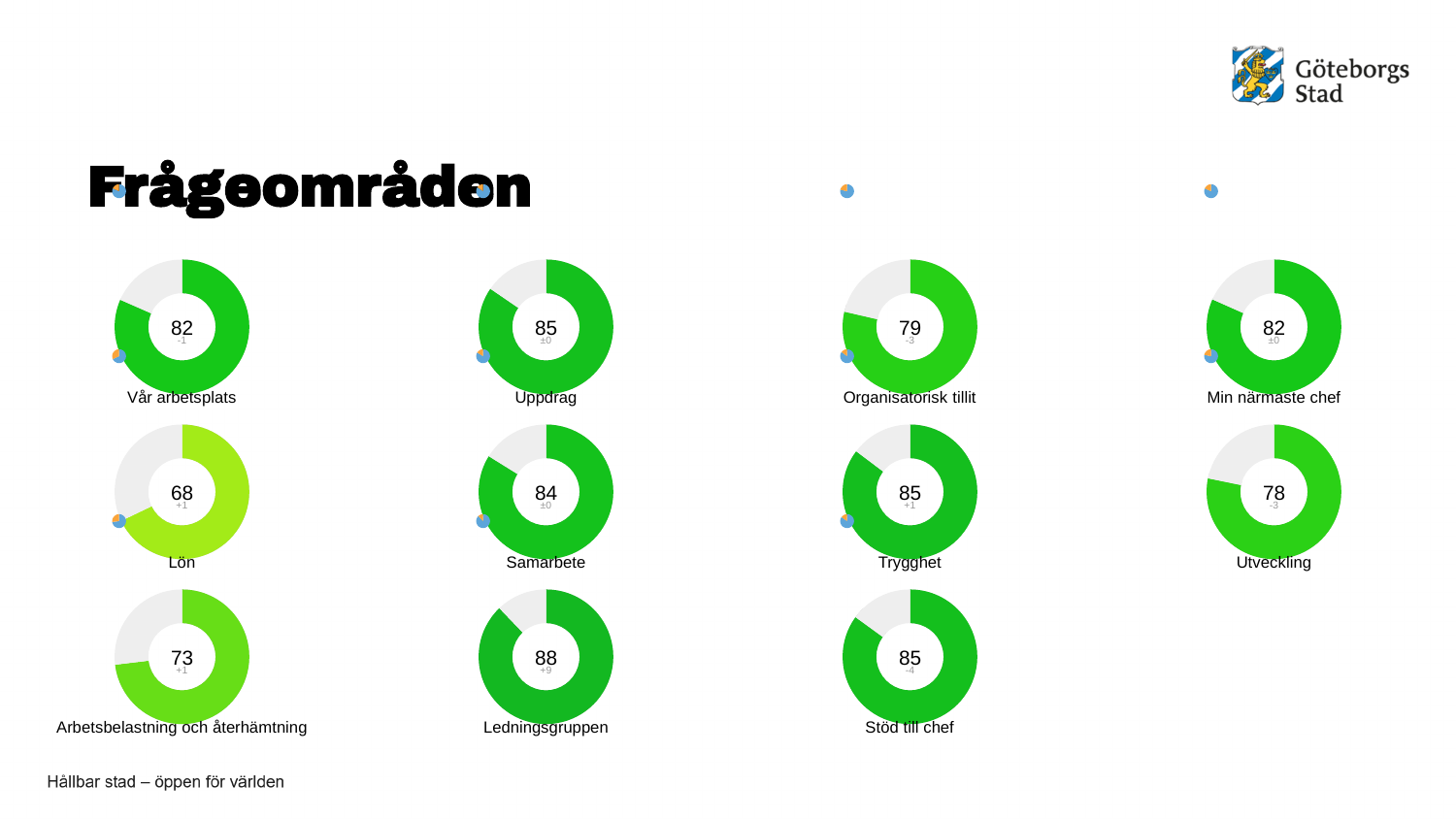

Frågeområden

### Chart

| Category | Vår arbetsplats |
|---|---|
|  | 81.57682426778776 |
| Vår arbetsplats | 18.423175732212243 |

### Chart

| Category | Uppdrag |
|---|---|
|  | 84.55176538275194 |
| Engagemang | 15.448234617248062 |

### Chart

| Category | Organisatorisk tillit |
|---|---|
|  | 78.62005231478794 |
| Organisatorisk tillit | 21.37994768521206 |

### Chart

| Category | Min närmaste chef |
|---|---|
|  | 81.67833206441492 |
| Min närmaste chef | 18.321667935585083 |

### Chart

| Category | Vår arbetsplats |
|---|---|
|  | 80.24507248379557 |
| Vår arbetsplats | 17.09142394822007 |

### Chart

| Category | Vår arbetsplats |
|---|---|
|  | 81.57682426778776 |
| Vår arbetsplats | 18.423175732212243 |

### Chart

| Category | Uppdrag |
|---|---|
|  | 84.42783834981466 |
| Engagemang | 15.324307584310787 |

### Chart

| Category | Uppdrag |
|---|---|
|  | 84.55176538275194 |
| Engagemang | 15.448234617248062 |

### Chart

| Category | Organisatorisk tillit |
|---|---|
|  | 75.70955124283316 |
| Organisatorisk tillit | 18.46944661325729 |

### Chart

| Category | Organisatorisk tillit |
|---|---|
|  | 78.62005231478794 |
| Organisatorisk tillit | 21.37994768521206 |

### Chart

| Category | Min närmaste chef |
|---|---|
|  | 81.01254849527245 |
| Min närmaste chef | 17.65588436644262 |

### Chart

| Category | Min närmaste chef |
|---|---|
|  | 81.67833206441492 |
| Min närmaste chef | 18.321667935585083 |
82
85
79
82
-1
±0
-3
±0

### Chart

| Category | Lön |
|---|---|
|  | 67.89231887890006 |
| Lön | 32.107681121099944 |

### Chart

| Category | Samarbete |
|---|---|
|  | 83.85506524941704 |
| Samarbete | 16.144934750582962 |

### Chart

| Category | Trygghet |
|---|---|
|  | 85.29033048739547 |
| Trygghet | 14.709669512604535 |

### Chart

| Category | Utveckling |
|---|---|
|  | 78.21583348593055 |
| Utveckling | 21.784166514069454 |
Vår arbetsplats
Uppdrag
Organisatorisk tillit
Min närmaste chef

### Chart

| Category | Lön |
|---|---|
|  | 68.64992901993604 |
| Lön | 32.865291262135926 |

### Chart

| Category | Lön |
|---|---|
|  | 67.89231887890006 |
| Lön | 32.107681121099944 |

### Chart

| Category | Samarbete |
|---|---|
|  | 83.66603664770138 |
| Samarbete | 15.9559061488673 |

### Chart

| Category | Samarbete |
|---|---|
|  | 83.85506524941704 |
| Samarbete | 16.144934750582962 |

### Chart

| Category | Trygghet |
|---|---|
|  | 86.56576655548476 |
| Trygghet | 15.985105580693812 |

### Chart

| Category | Trygghet |
|---|---|
|  | 85.29033048739547 |
| Trygghet | 14.709669512604535 |

### Chart

| Category | Utveckling |
|---|---|
|  | 75.41224949613292 |
| Utveckling | 18.98058252427184 |

### Chart

| Category | Utveckling |
|---|---|
|  | 78.21583348593055 |
| Utveckling | 21.784166514069454 |
68
84
85
78
+1
±0
+1
-3

### Chart

| Category | Arbetsbelastning och återhämtning |
|---|---|
|  | 73.08950625357878 |
| Arbetsbelastning och återhämtning | 26.910493746421224 |

### Chart

| Category | Ledningsgruppen |
|---|---|
|  | 87.8125 |
| Ledningsgruppen | 12.1875 |

### Chart

| Category | Stöd till chef |
|---|---|
|  | 85.0 |
| Stöd till chef | 15.0 |
Lön
Samarbete
Trygghet
Utveckling

### Chart

| Category | Arbetsbelastning och återhämtning |
|---|---|
|  | 74.41298595090397 |
| Arbetsbelastning och återhämtning | 28.233973443746436 |

### Chart

| Category | Arbetsbelastning och återhämtning |
|---|---|
|  | 73.08950625357878 |
| Arbetsbelastning och återhämtning | 26.910493746421224 |

### Chart

| Category | Ledningsgruppen |
|---|---|
|  | 96.25000000000001 |
| Ledningsgruppen | 20.625 |

### Chart

| Category | Ledningsgruppen |
|---|---|
|  | 87.8125 |
| Ledningsgruppen | 12.1875 |

### Chart

| Category | Stöd till chef |
|---|---|
|  | 81.25 |
| Stöd till chef | 11.25 |

### Chart

| Category | Stöd till chef |
|---|---|
|  | 85.0 |
| Stöd till chef | 15.0 |
73
88
85
+1
+9
-4
Arbetsbelastning och återhämtning
Ledningsgruppen
Stöd till chef